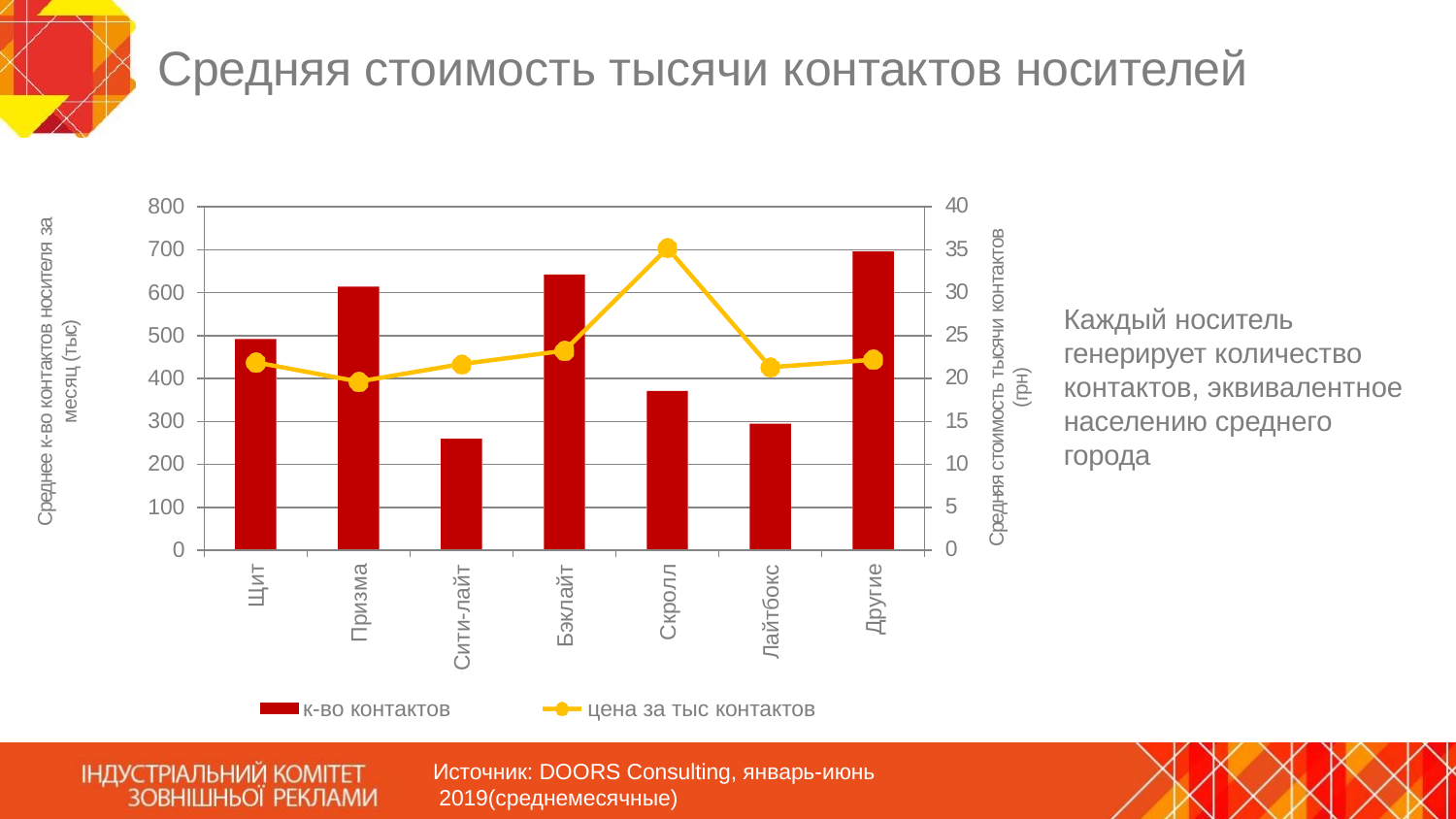

# Средняя стоимость тысячи контактов носителей
40
800
700
600
500
400
300
200
100
0

Среднее к-во контактов носителя за
месяц (тыс)
Средняя стоимость тысячи контактов
(грн)
35

30

Каждый носитель  генерирует количество  контактов, эквивалентное  населению среднего  города
25

20

15

10

5

0

Призма
Скролл
Лайтбокс
Другие
Сити-лайт
Бэклайт
Щит
к-во контактов	цена за тыс контактов

Источник: DOORS Consulting, январь-июнь  2019(среднемесячные)